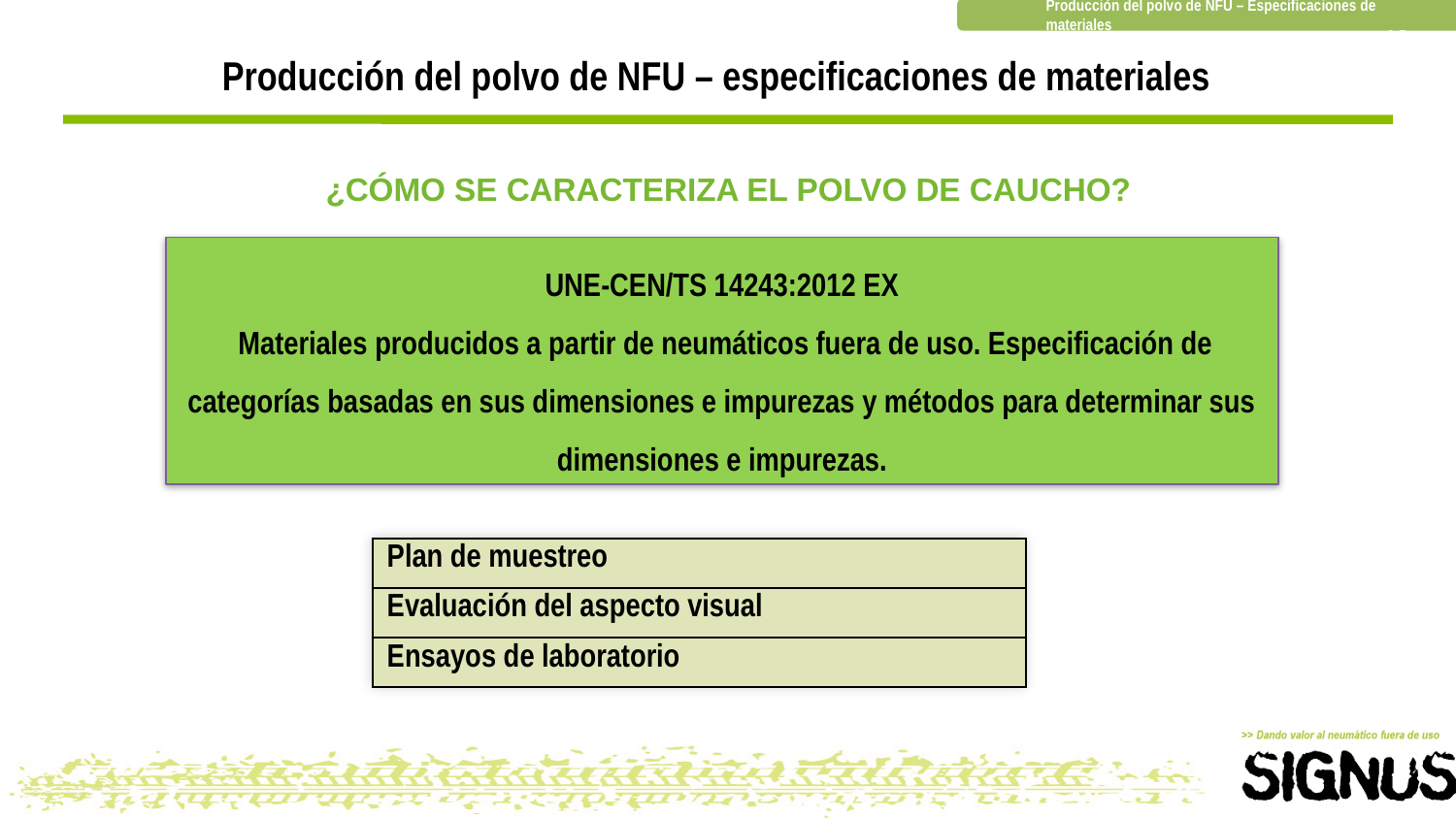

13
Producción del polvo de NFU – especificaciones de materiales

¿CÓMO SE CARACTERIZA EL POLVO DE CAUCHO?

UNE-CEN/TS 14243:2012 EX
 Materiales producidos a partir de neumáticos fuera de uso. Especificación de categorías basadas en sus dimensiones e impurezas y métodos para determinar sus dimensiones e impurezas.
| Plan de muestreo |
| --- |
| Evaluación del aspecto visual |
| Ensayos de laboratorio |